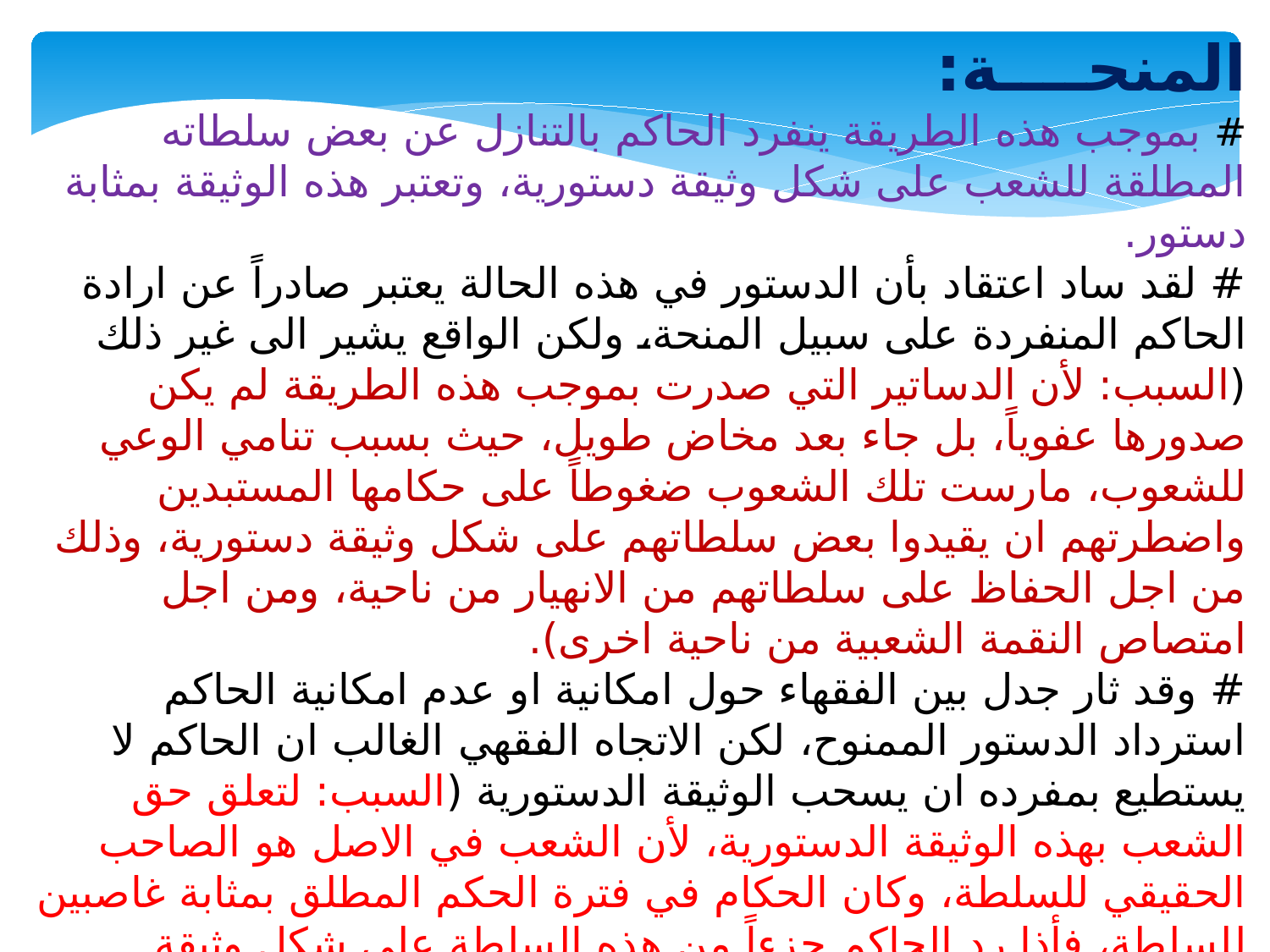

المنحــــة:
# بموجب هذه الطريقة ينفرد الحاكم بالتنازل عن بعض سلطاته المطلقة للشعب على شكل وثيقة دستورية، وتعتبر هذه الوثيقة بمثابة دستور.
# لقد ساد اعتقاد بأن الدستور في هذه الحالة يعتبر صادراً عن ارادة الحاكم المنفردة على سبيل المنحة، ولكن الواقع يشير الى غير ذلك (السبب: لأن الدساتير التي صدرت بموجب هذه الطريقة لم يكن صدورها عفوياً، بل جاء بعد مخاض طويل، حيث بسبب تنامي الوعي للشعوب، مارست تلك الشعوب ضغوطاً على حكامها المستبدين واضطرتهم ان يقيدوا بعض سلطاتهم على شكل وثيقة دستورية، وذلك من اجل الحفاظ على سلطاتهم من الانهيار من ناحية، ومن اجل امتصاص النقمة الشعبية من ناحية اخرى).
# وقد ثار جدل بين الفقهاء حول امكانية او عدم امكانية الحاكم استرداد الدستور الممنوح، لكن الاتجاه الفقهي الغالب ان الحاكم لا يستطيع بمفرده ان يسحب الوثيقة الدستورية (السبب: لتعلق حق الشعب بهذه الوثيقة الدستورية، لأن الشعب في الاصل هو الصاحب الحقيقي للسلطة، وكان الحكام في فترة الحكم المطلق بمثابة غاصبين للسلطة، فأذا رد الحاكم جزءاً من هذه السلطة على شكل وثيقة دستورية فلا يجوز له سحب ما رده، لأن ذلك يعتبر تجديداً للغصب).
# من الامثلة التاريخية لدساتير صدرت بهذه الطريقة: الدستور الفرنسي لسنة ١٨١٤، الدستور الايطالي لسنة ١٨٤٨، الدستور الياباني لسنة ١٨٨٩... الخ.
# ان جميع الدساتير التي صدرت بطريق المنحة قد اندثرت.